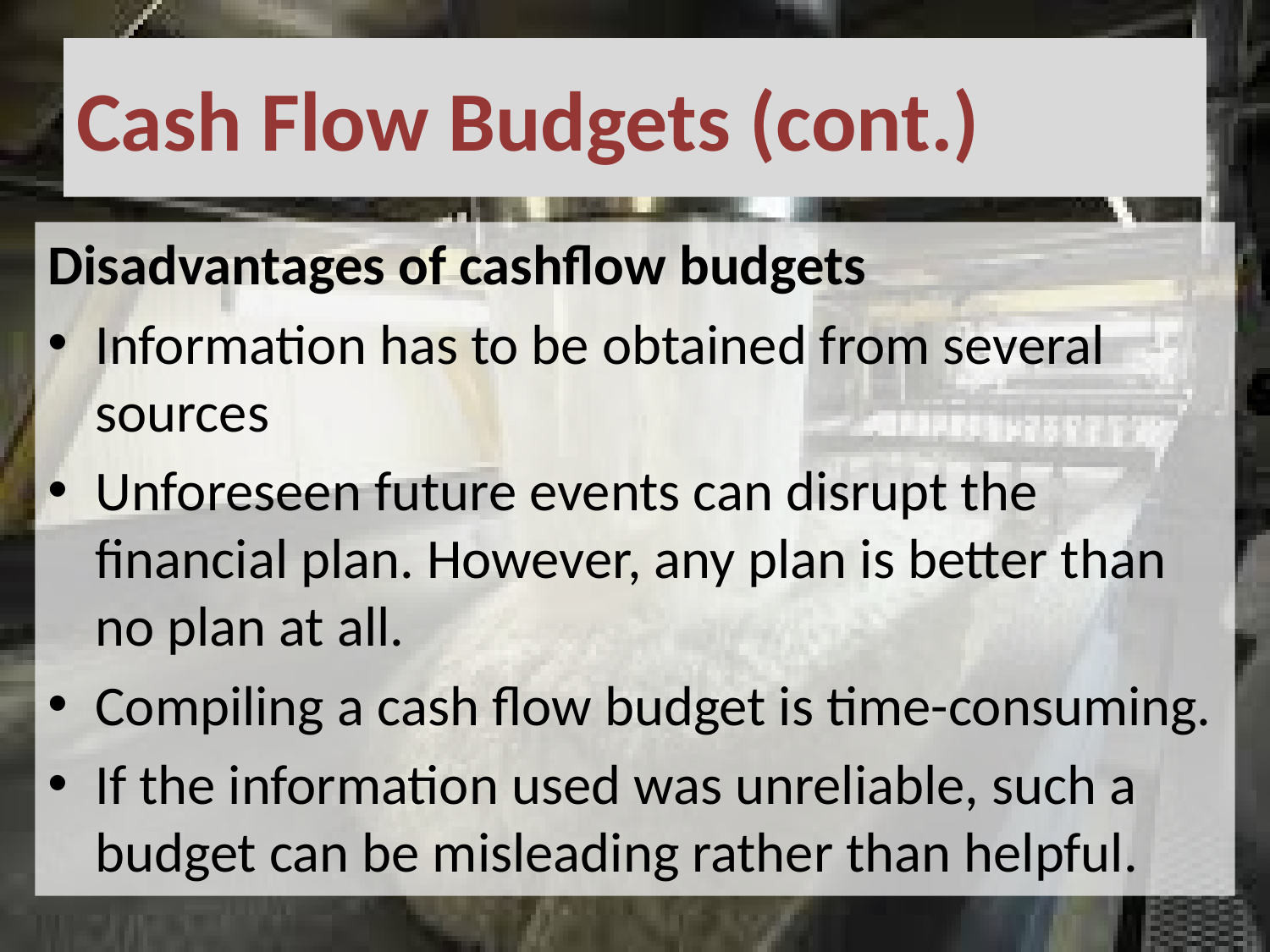

# Cash Flow Budgets (cont.)
Disadvantages of cashflow budgets
Information has to be obtained from several sources
Unforeseen future events can disrupt the financial plan. However, any plan is better than no plan at all.
Compiling a cash flow budget is time-consuming.
If the information used was unreliable, such a budget can be misleading rather than helpful.